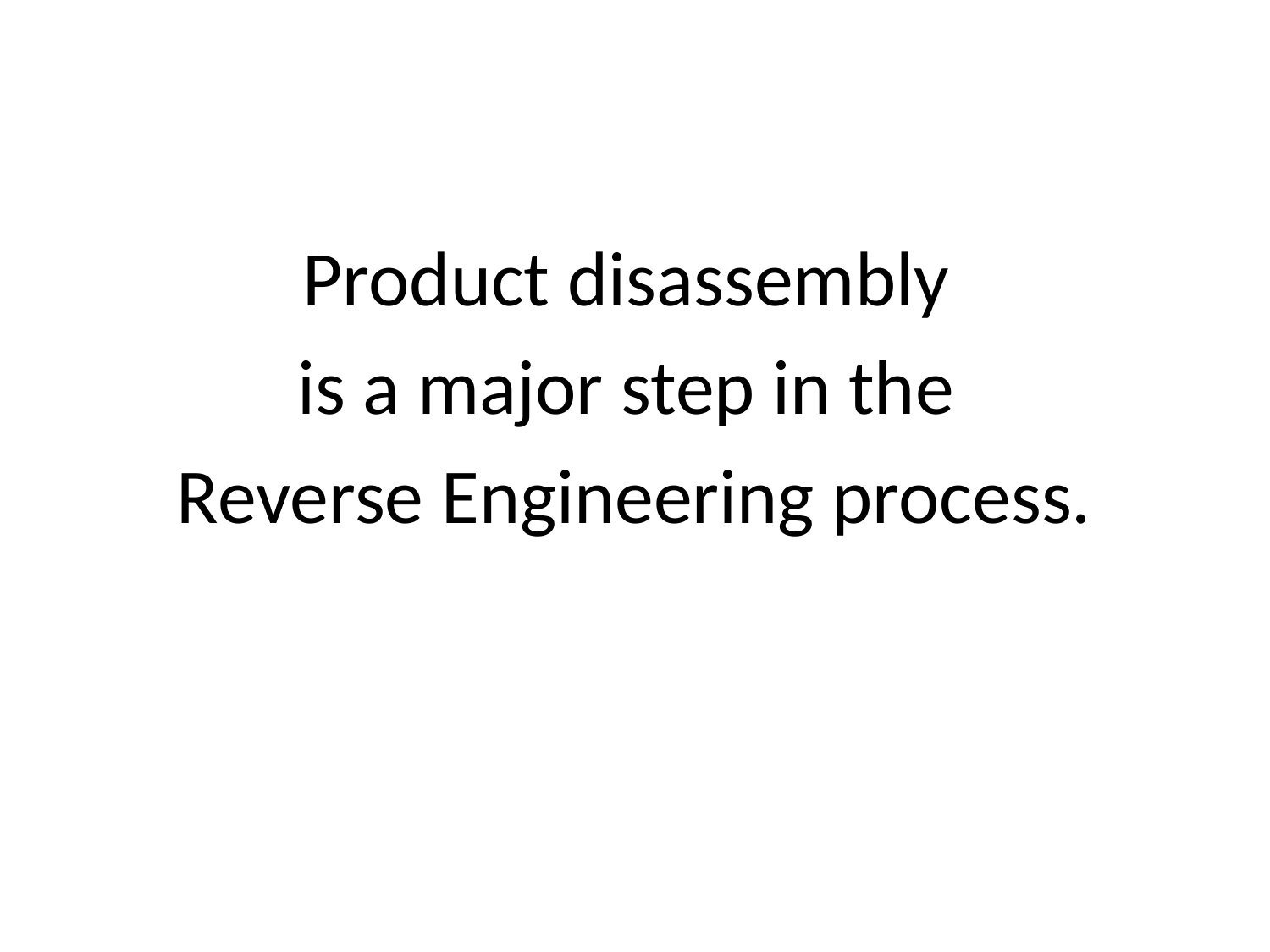

Product disassembly
is a major step in the
Reverse Engineering process.